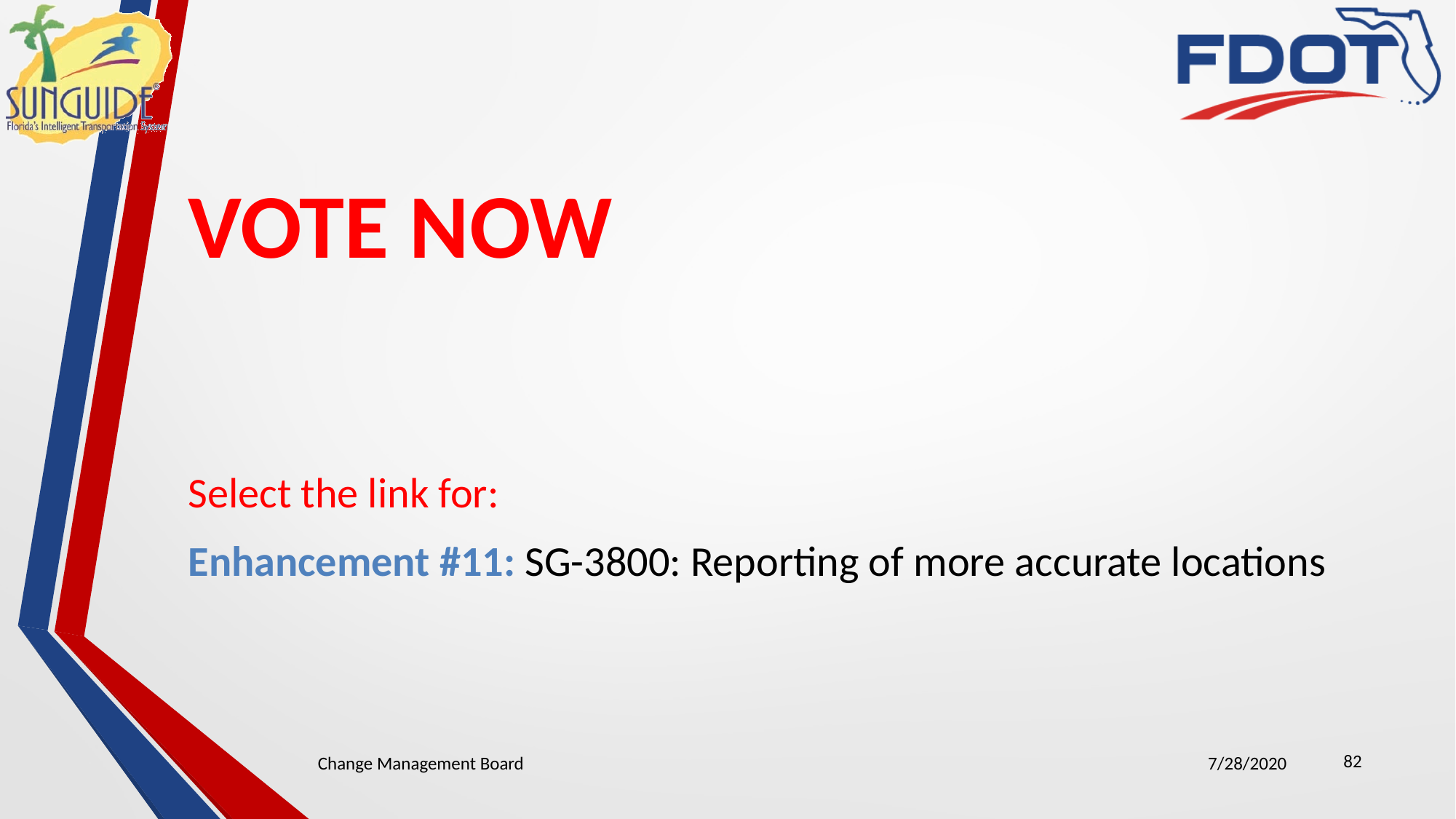

# VOTE NOW
Select the link for:
Enhancement #11: SG-3800: Reporting of more accurate locations
82
Change Management Board
7/28/2020